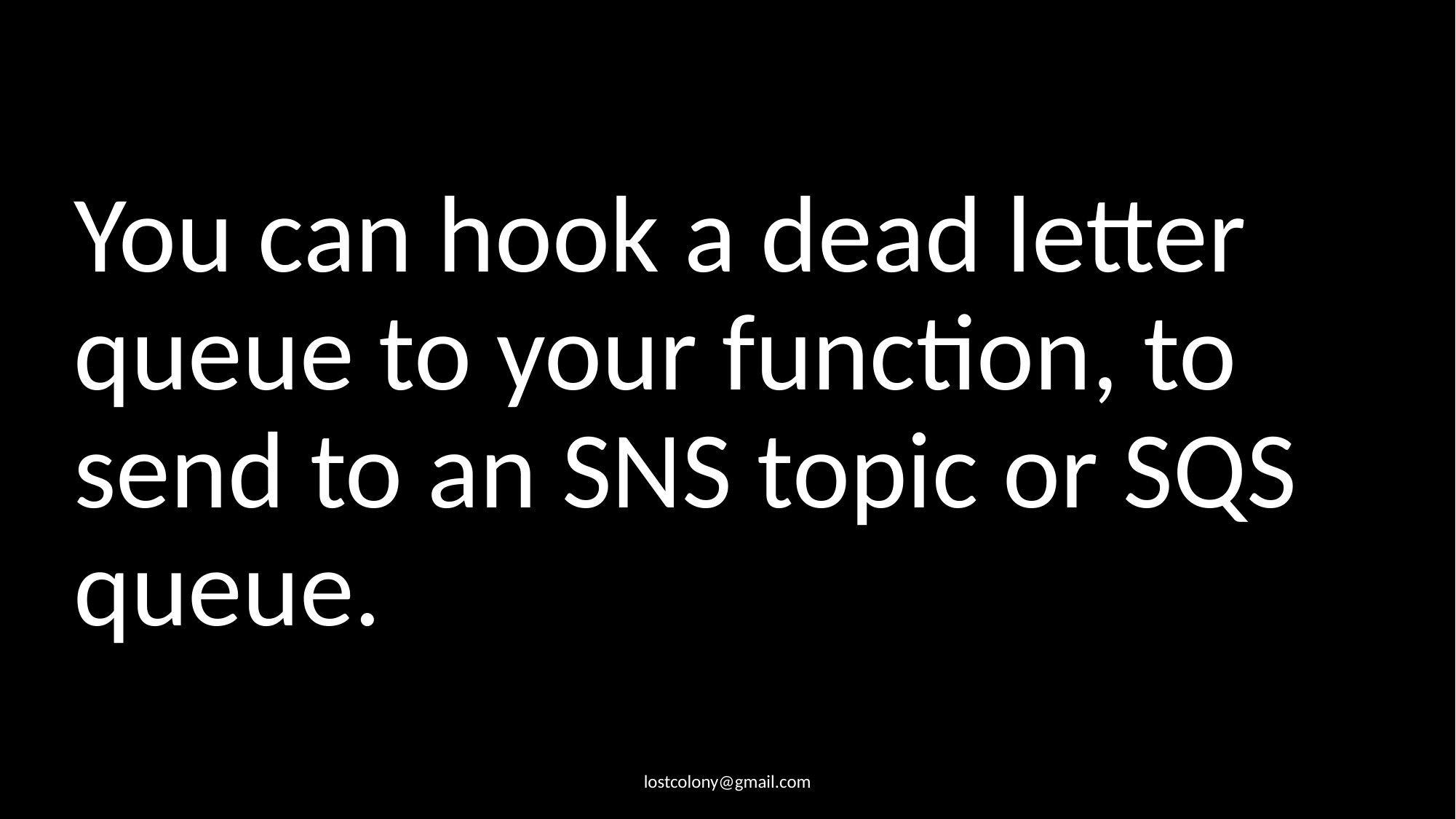

# You can hook a dead letter queue to your function, to send to an SNS topic or SQS queue.
lostcolony@gmail.com